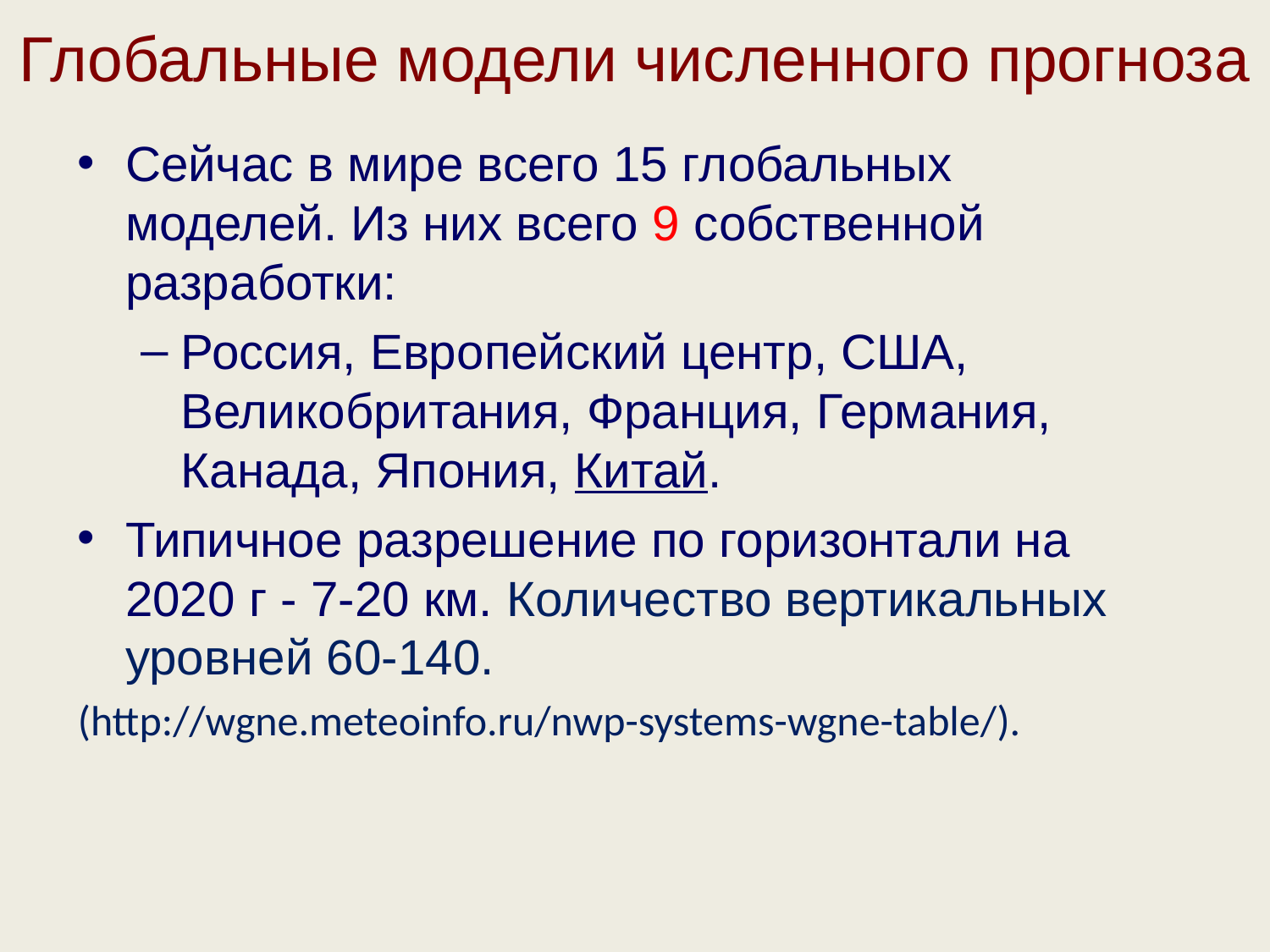

Глобальные модели численного прогноза
Сейчас в мире всего 15 глобальных моделей. Из них всего 9 собственной разработки:
Россия, Европейский центр, США, Великобритания, Франция, Германия, Канада, Япония, Китай.
Типичное разрешение по горизонтали на 2020 г - 7-20 км. Количество вертикальных уровней 60-140.
(http://wgne.meteoinfo.ru/nwp-systems-wgne-table/).